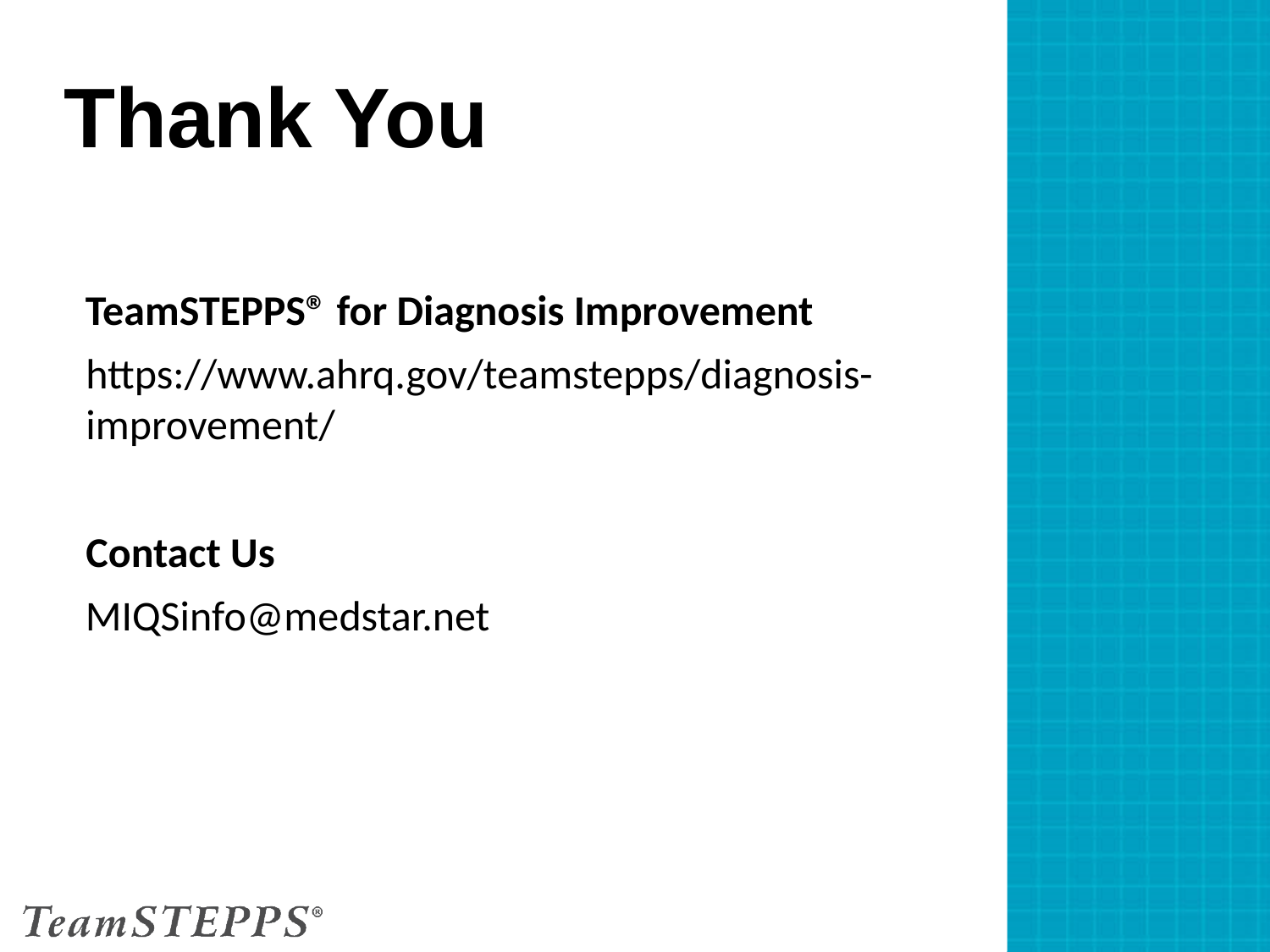

# Thank You
TeamSTEPPS® for Diagnosis Improvement
https://www.ahrq.gov/teamstepps/diagnosis-improvement/
Contact Us
MIQSinfo@medstar.net